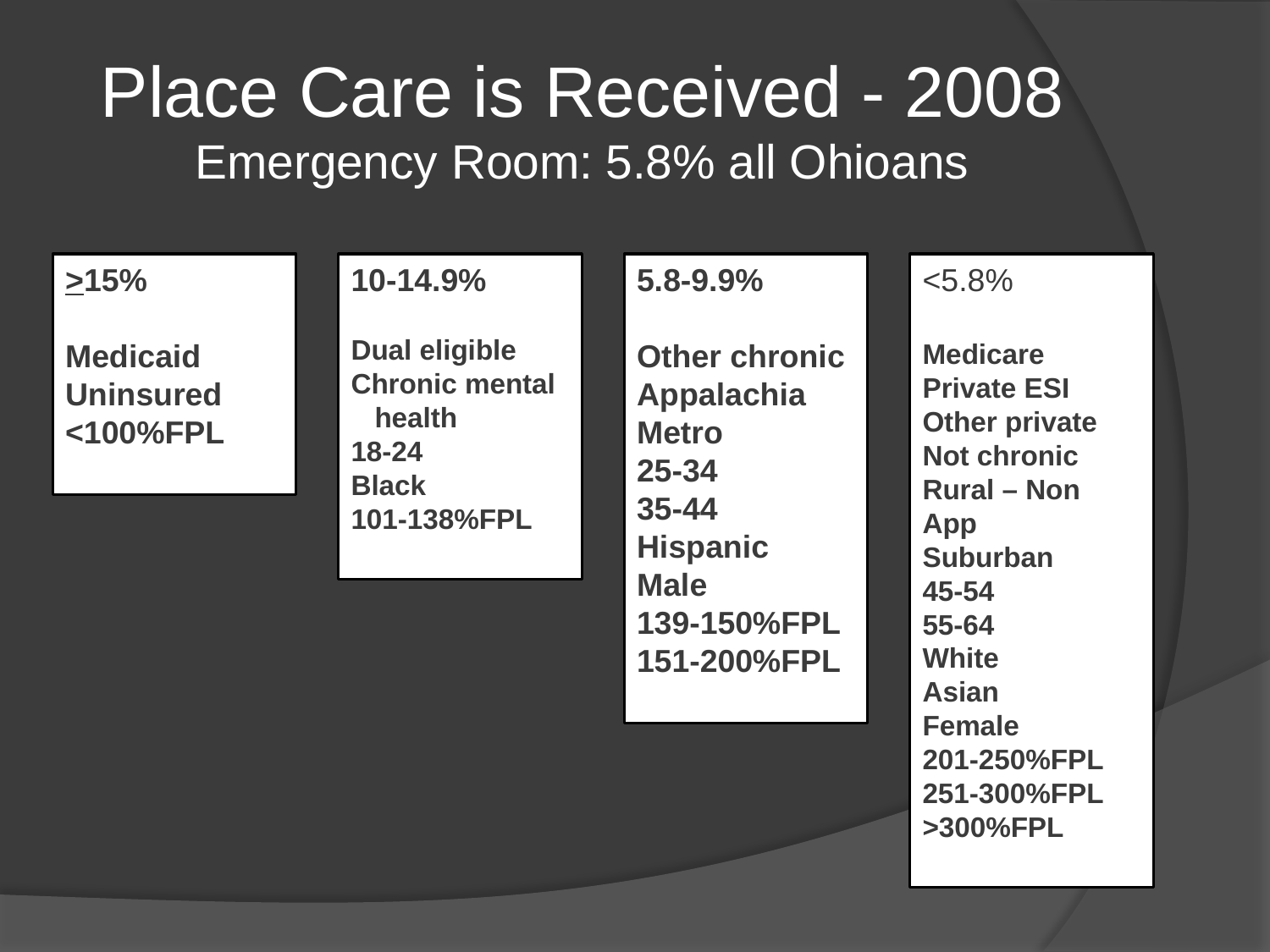

# Place Care is Received - 2008 Emergency Room: 5.8% all Ohioans
>15%

Medicaid
Uninsured
<100%FPL

10-14.9%

Dual eligible
Chronic mental
   health
18-24
Black
101-138%FPL

5.8-9.9%

Other chronic
Appalachia
Metro
25-34
35-44
Hispanic
Male
139-150%FPL
151-200%FPL

<5.8%

Medicare
Private ESI
Other private
Not chronic
Rural – Non App
Suburban
45-54
55-64
White
Asian
Female
201-250%FPL
251-300%FPL
>300%FPL